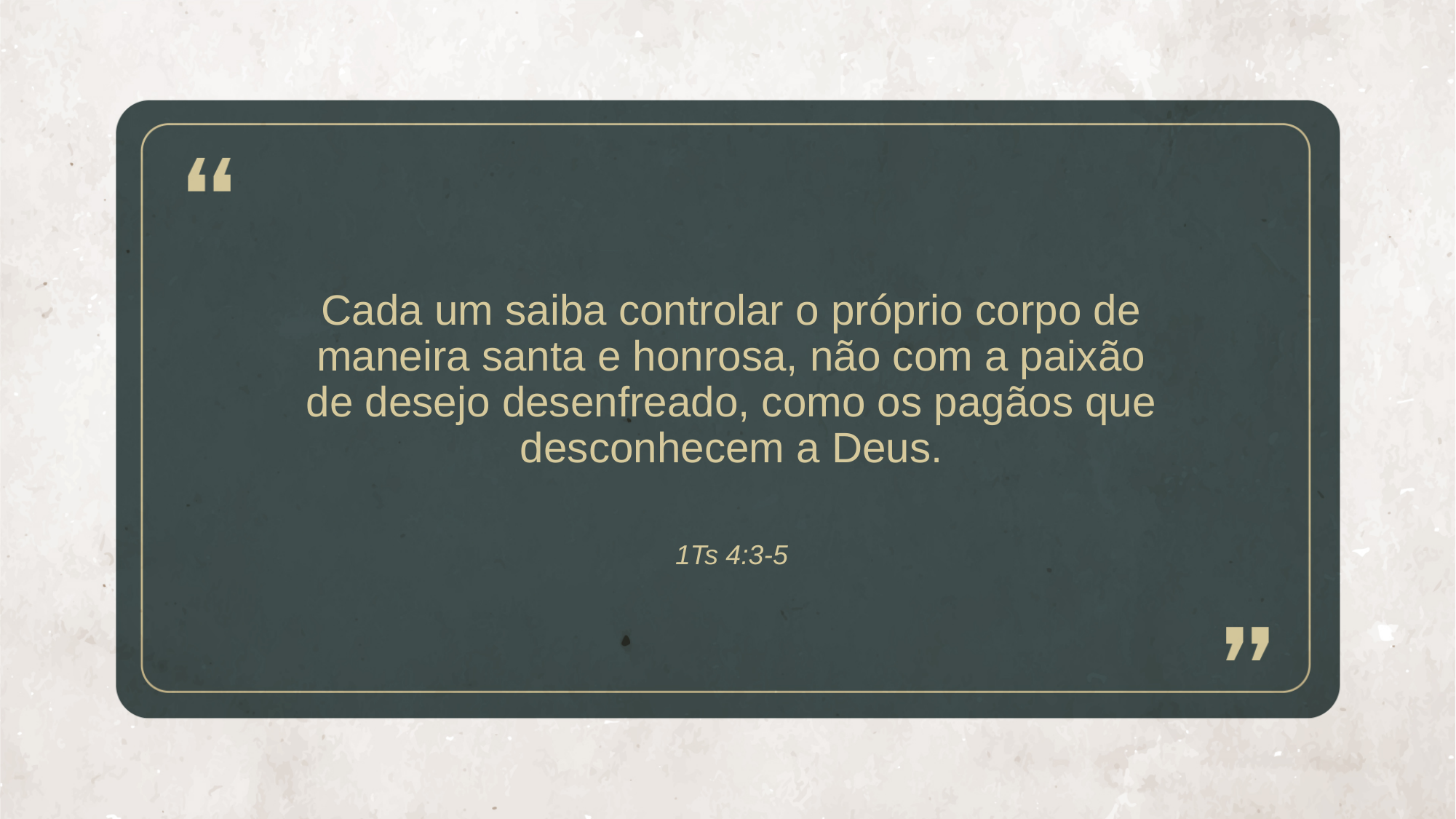

Cada um saiba controlar o próprio corpo de maneira santa e honrosa, não com a paixão de desejo desenfreado, como os pagãos que desconhecem a Deus.

1Ts 4:3-5